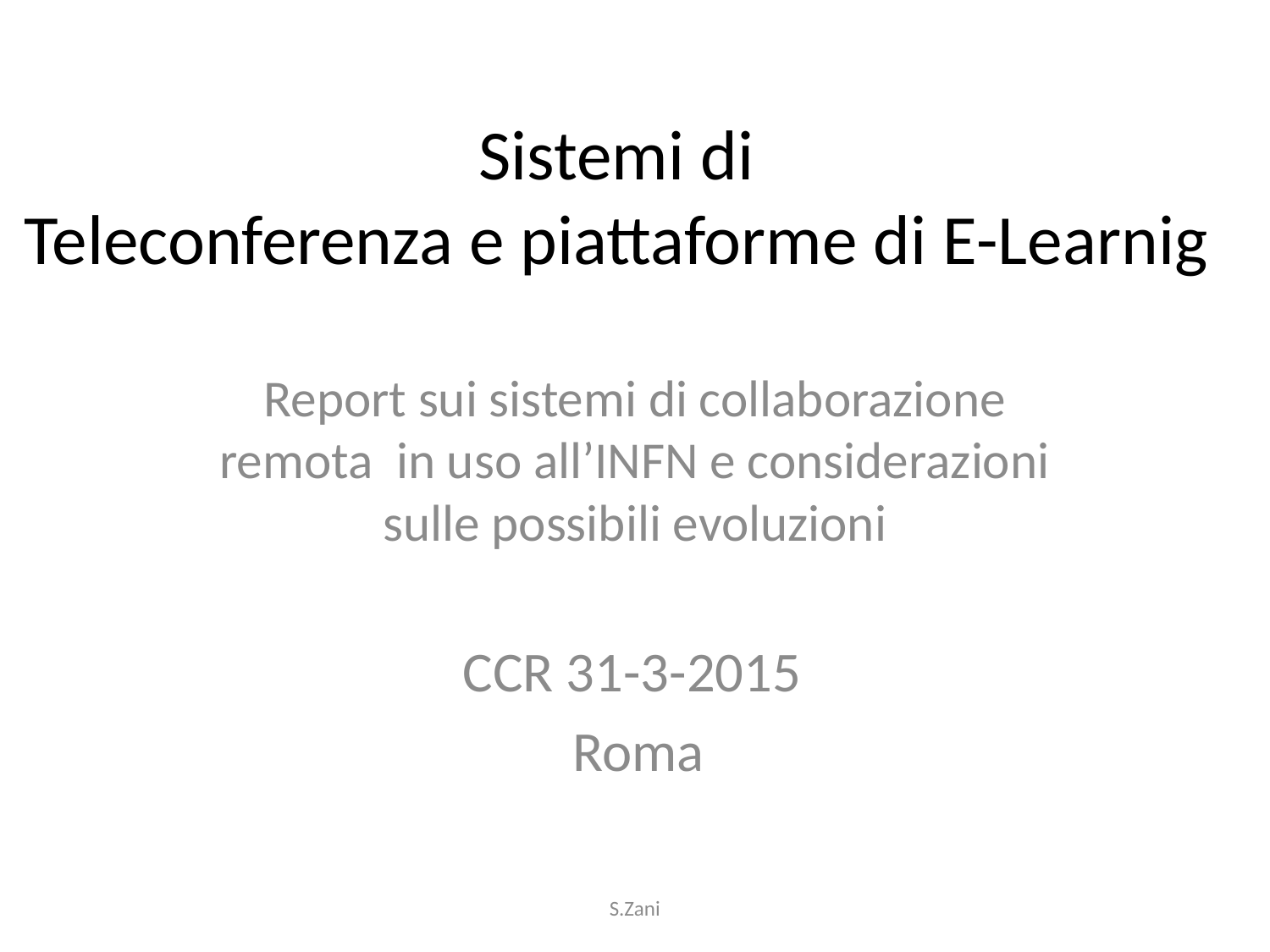

# Sistemi di Teleconferenza e piattaforme di E-Learnig
Report sui sistemi di collaborazione remota  in uso all’INFN e considerazioni sulle possibili evoluzioni
CCR 31-3-2015
Roma

S.Zani